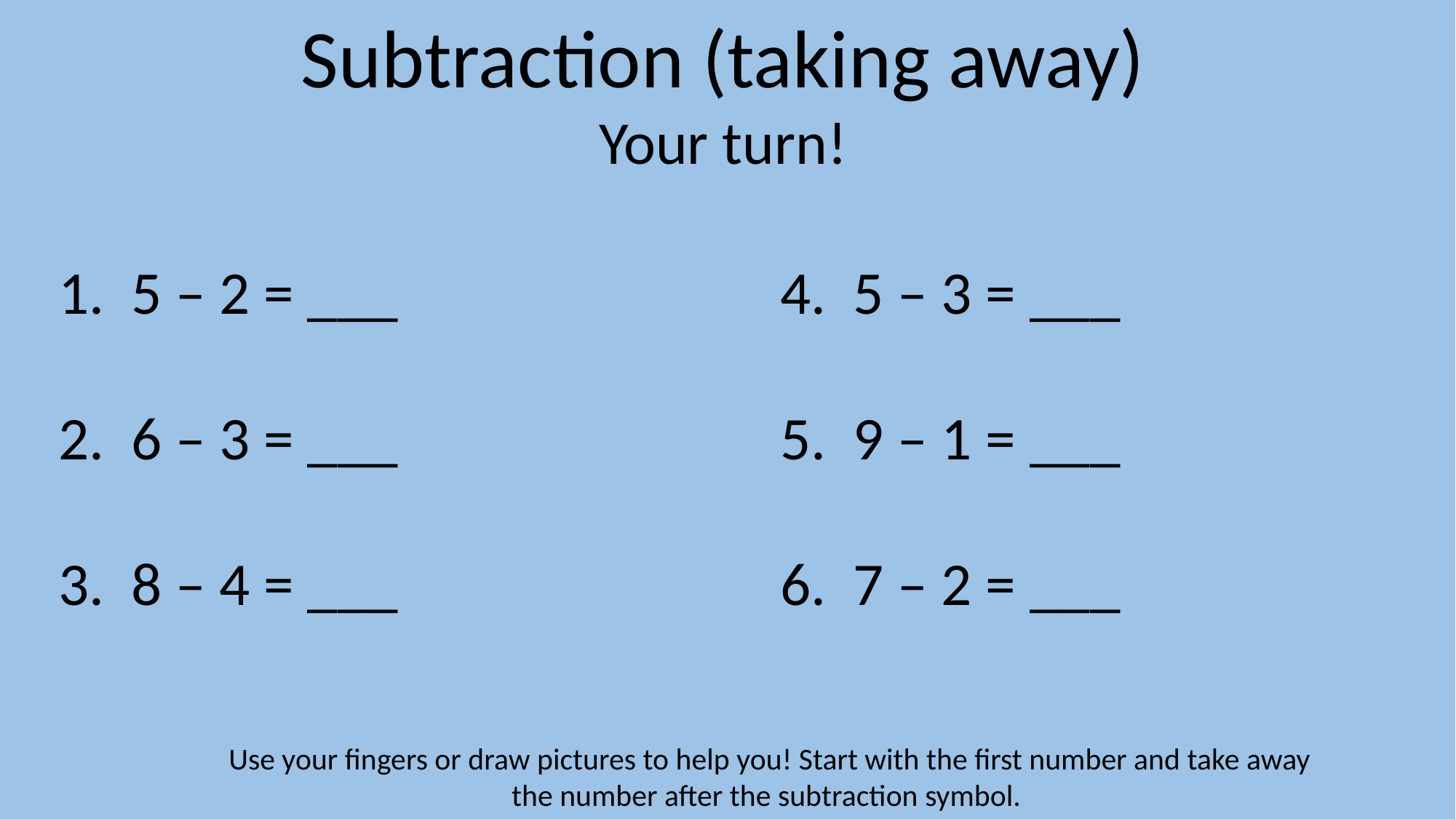

Subtraction (taking away)
Your turn!
4.  5 – 3 = ___

5.  9 – 1 = ___

6.  7 – 2 = ___
  5 – 2 = ___

  6 – 3 = ___

  8 – 4 = ___
Use your fingers or draw pictures to help you! Start with the first number and take away the number after the subtraction symbol.